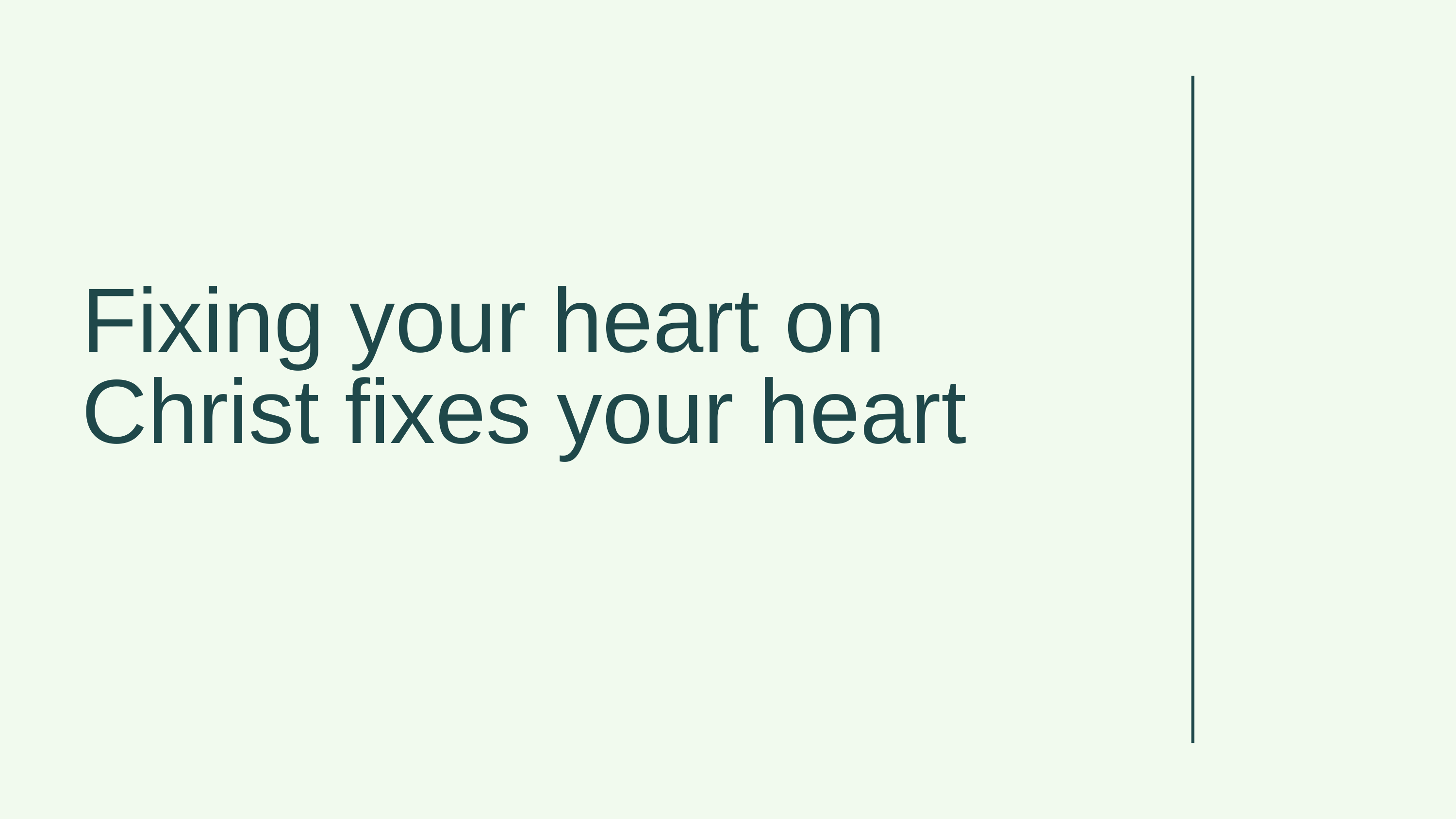

Fixing your heart on Christ fixes your heart